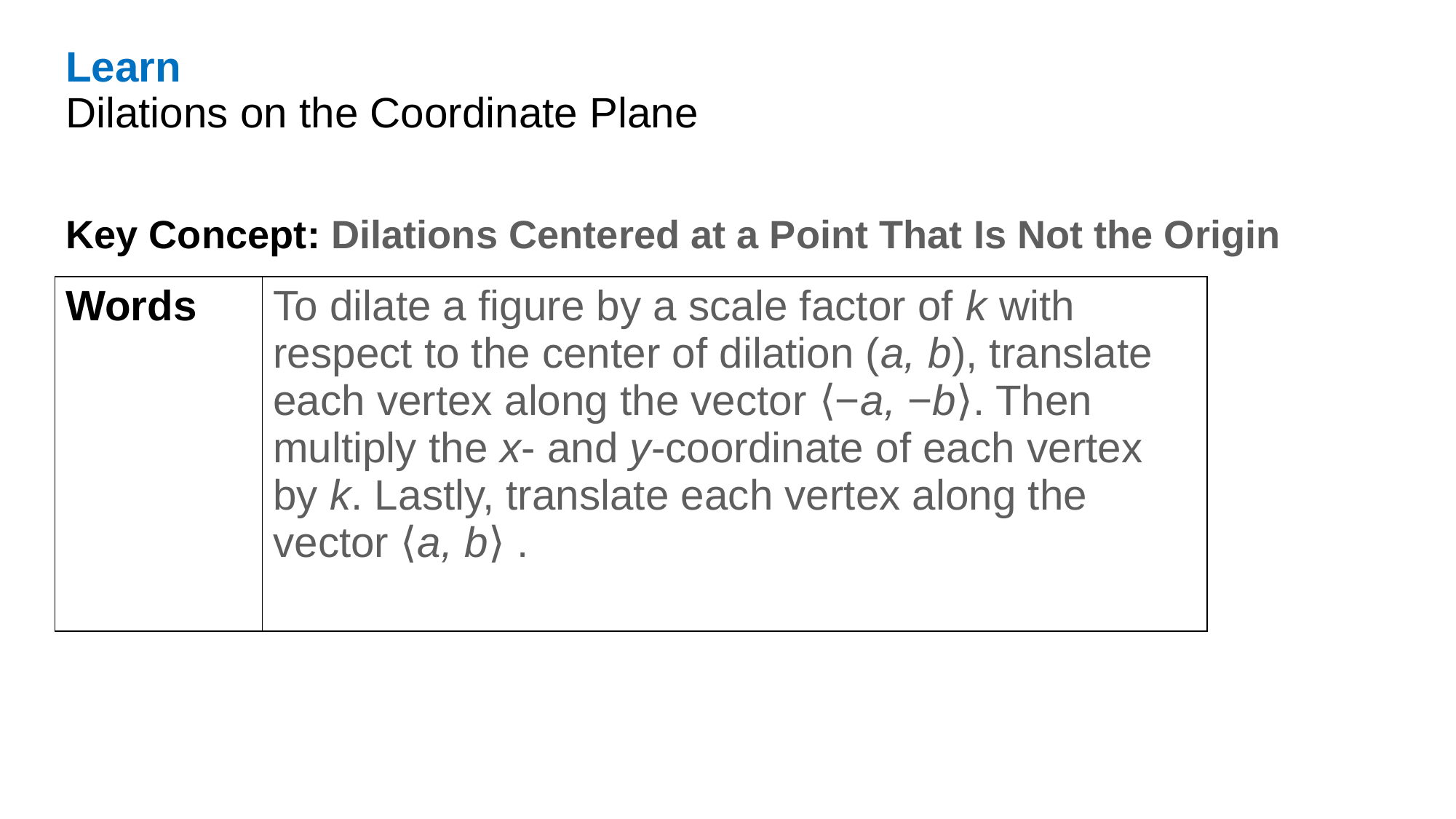

Learn
Dilations on the Coordinate Plane
Key Concept: Dilations Centered at a Point That Is Not the Origin
| Words | To dilate a figure by a scale factor of k with respect to the center of dilation (a, b), translate each vertex along the vector ⟨−a, −b⟩. Then multiply the x- and y-coordinate of each vertex by k. Lastly, translate each vertex along the vector ⟨a, b⟩ . |
| --- | --- |